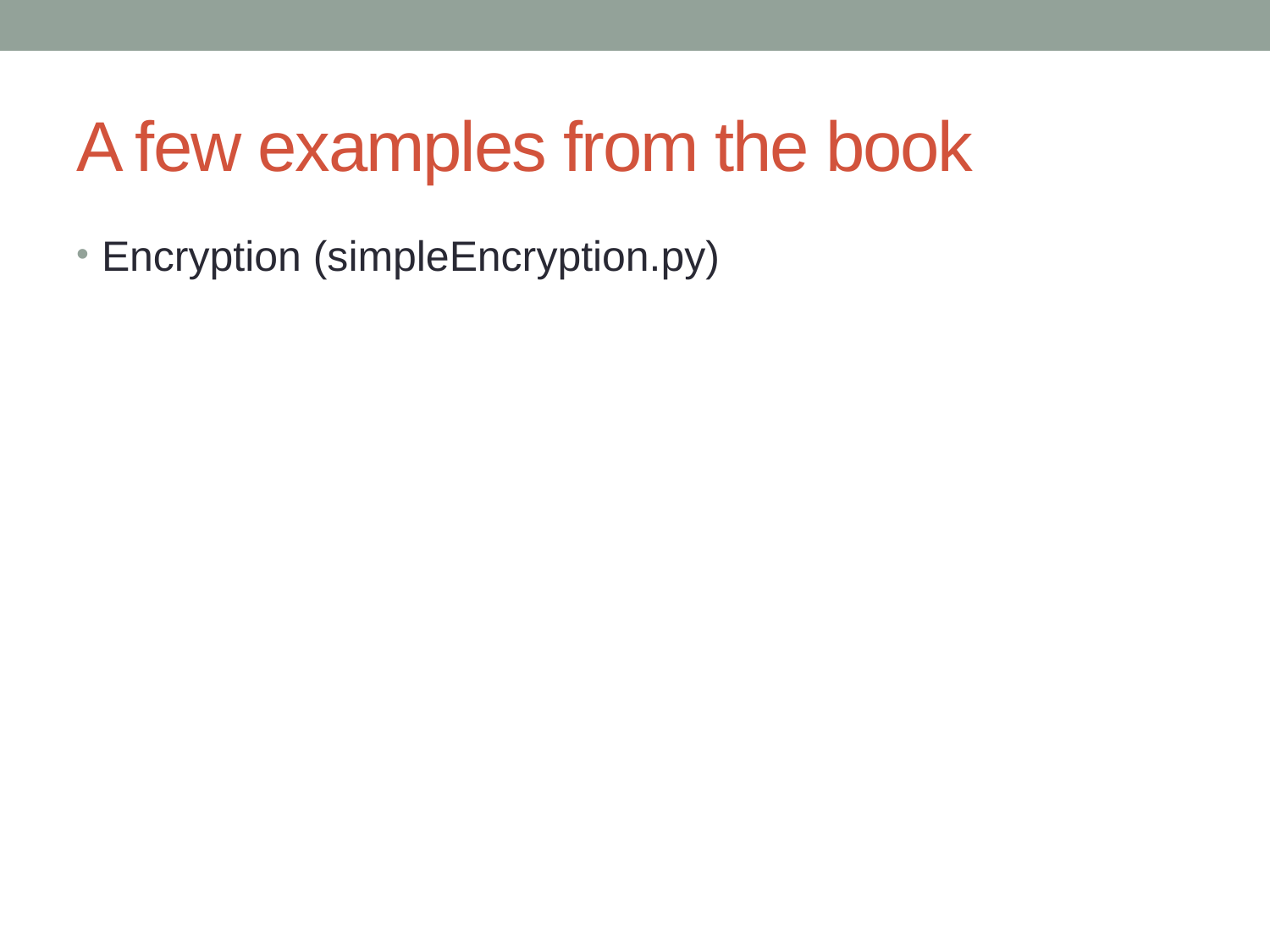

# A few examples from the book
Encryption (simpleEncryption.py)